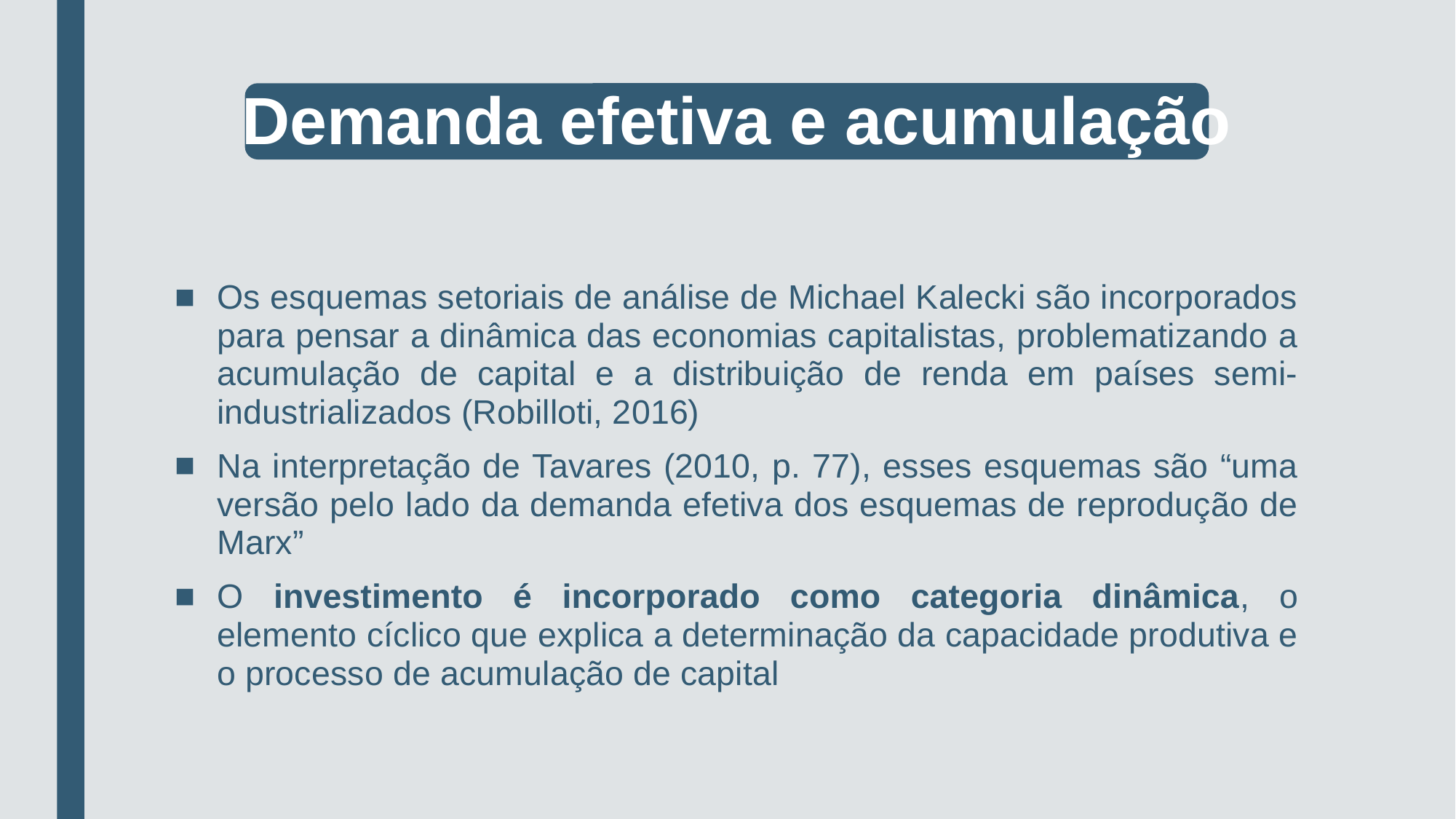

# Demanda efetiva e acumulação

Os esquemas setoriais de análise de Michael Kalecki são incorporados para pensar a dinâmica das economias capitalistas, problematizando a acumulação de capital e a distribuição de renda em países semi-industrializados (Robilloti, 2016)
Na interpretação de Tavares (2010, p. 77), esses esquemas são “uma versão pelo lado da demanda efetiva dos esquemas de reprodução de Marx”
O investimento é incorporado como categoria dinâmica, o elemento cíclico que explica a determinação da capacidade produtiva e o processo de acumulação de capital